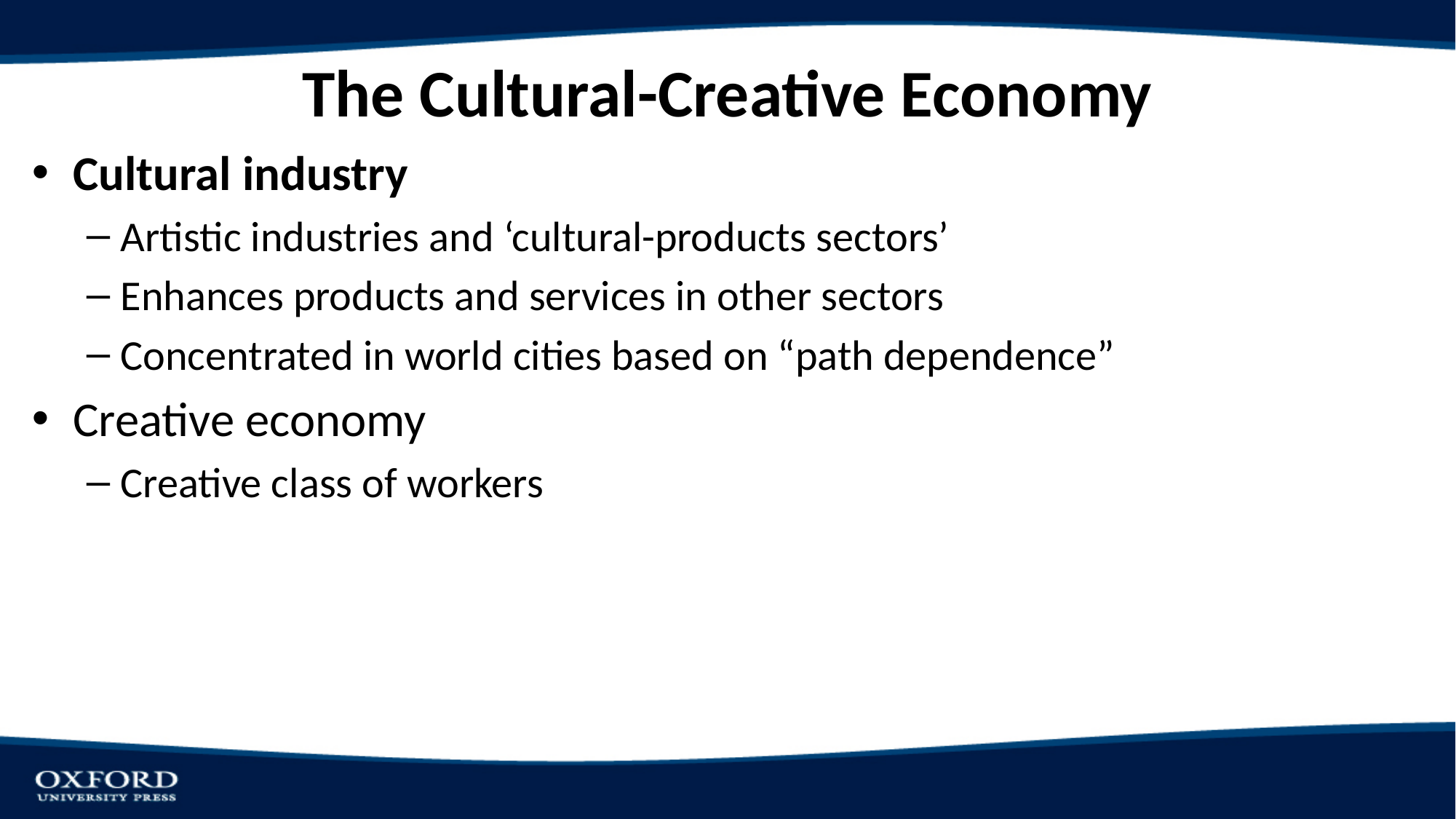

# The Cultural-Creative Economy
Cultural industry
Artistic industries and ‘cultural-products sectors’
Enhances products and services in other sectors
Concentrated in world cities based on “path dependence”
Creative economy
Creative class of workers